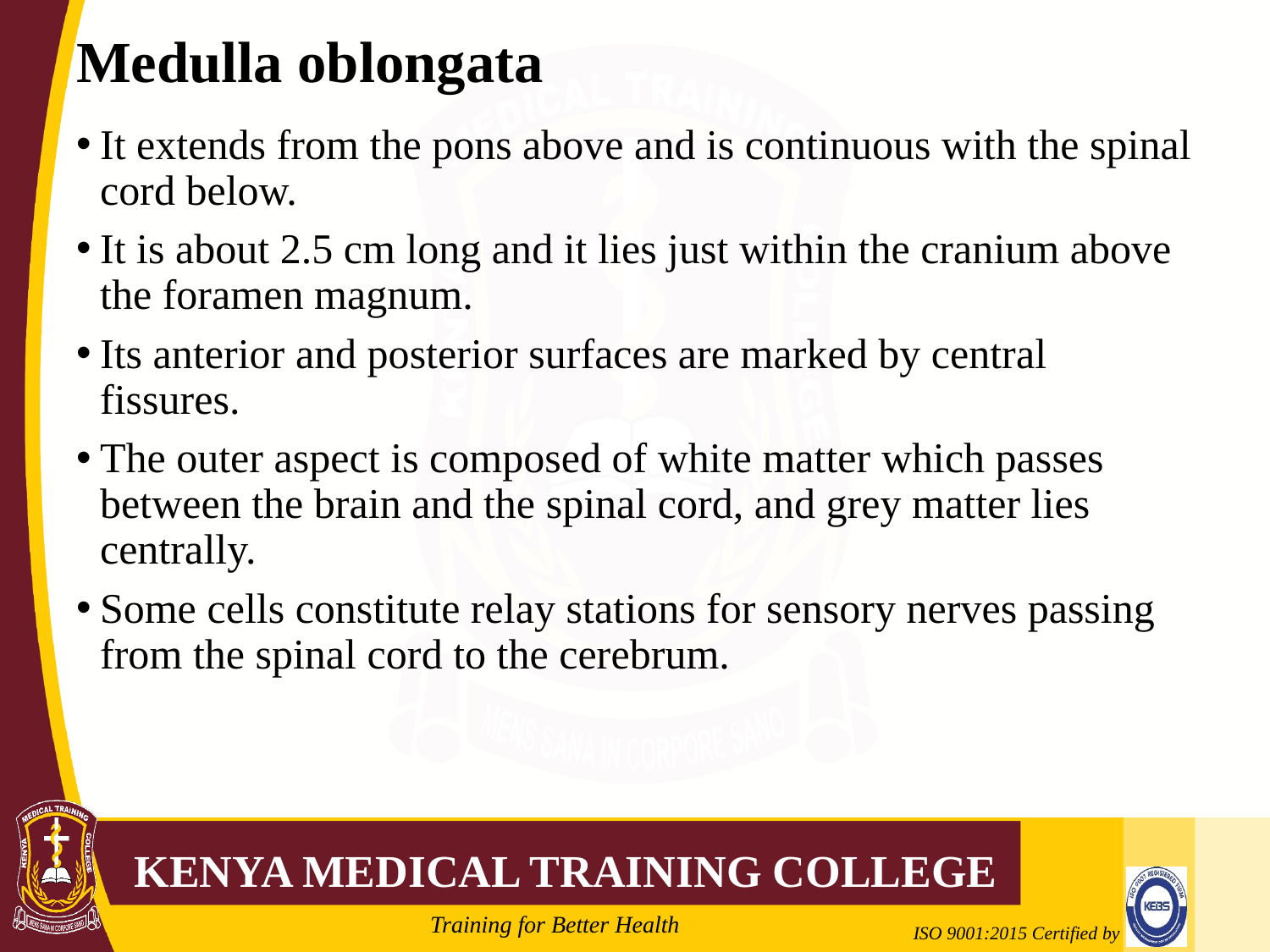

# Medulla oblongata
It extends from the pons above and is continuous with the spinal cord below.
It is about 2.5 cm long and it lies just within the cranium above the foramen magnum.
Its anterior and posterior surfaces are marked by central fissures.
The outer aspect is composed of white matter which passes between the brain and the spinal cord, and grey matter lies centrally.
Some cells constitute relay stations for sensory nerves passing from the spinal cord to the cerebrum.